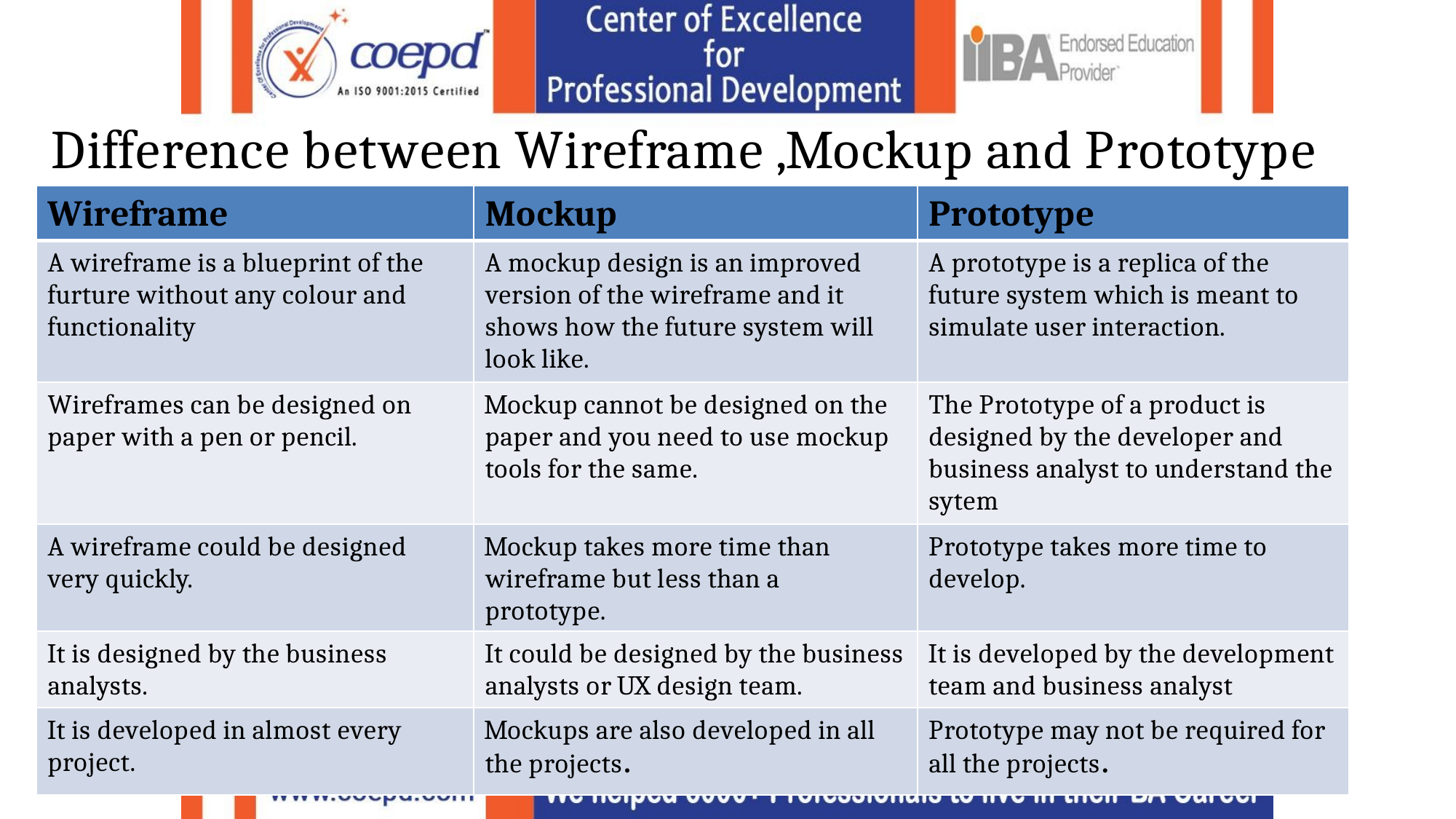

Difference between Wireframe ,Mockup and Prototype
| Wireframe | Mockup | Prototype |
| --- | --- | --- |
| A wireframe is a blueprint of the furture without any colour and functionality | A mockup design is an improved version of the wireframe and it shows how the future system will look like. | A prototype is a replica of the future system which is meant to simulate user interaction. |
| Wireframes can be designed on paper with a pen or pencil. | Mockup cannot be designed on the paper and you need to use mockup tools for the same. | The Prototype of a product is designed by the developer and business analyst to understand the sytem |
| A wireframe could be designed very quickly. | Mockup takes more time than wireframe but less than a prototype. | Prototype takes more time to develop. |
| It is designed by the business analysts. | It could be designed by the business analysts or UX design team. | It is developed by the development team and business analyst |
| It is developed in almost every project. | Mockups are also developed in all the projects. | Prototype may not be required for all the projects. |